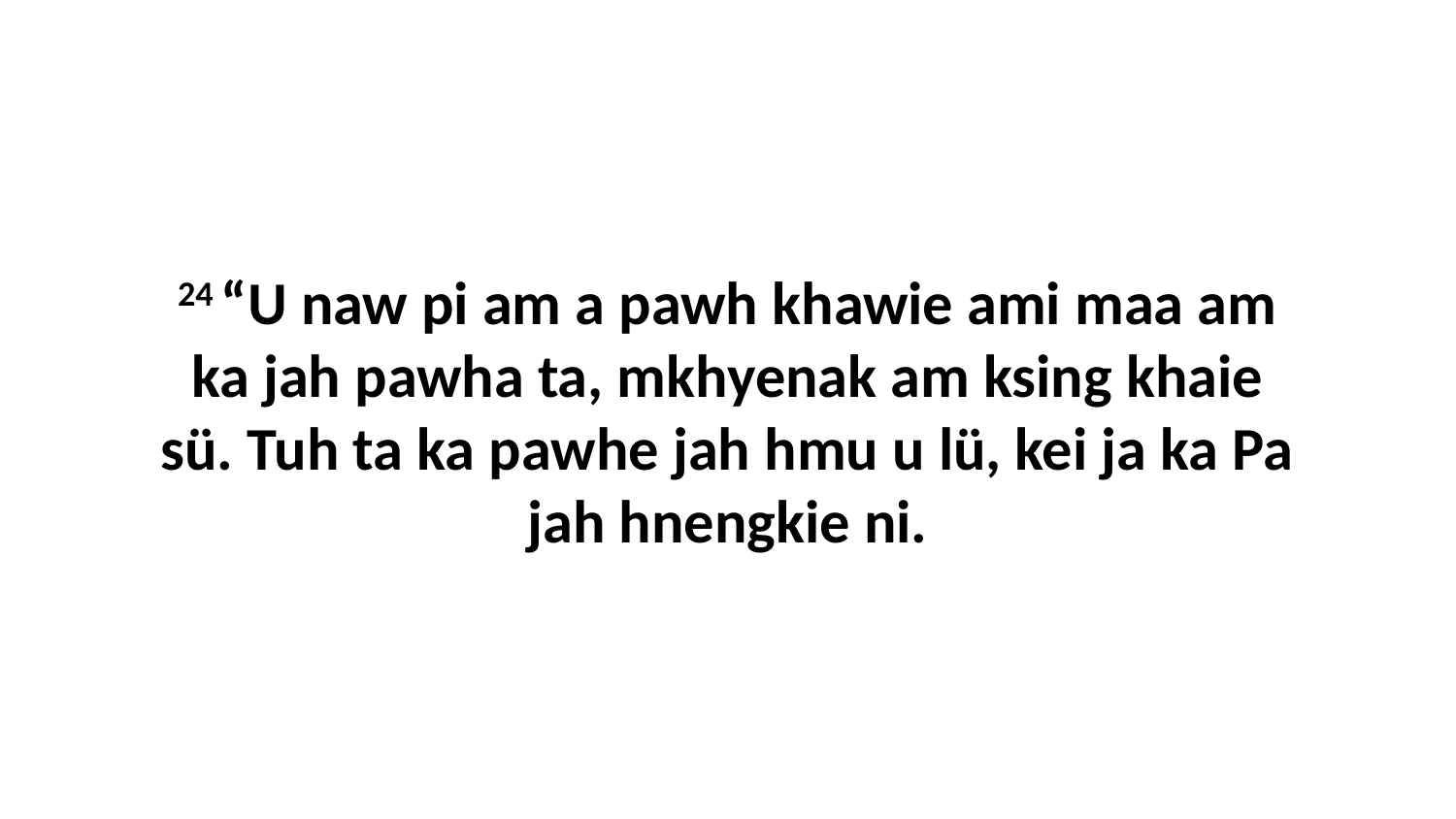

24 “U naw pi am a pawh khawie ami maa am ka jah pawha ta, mkhyenak am ksing khaie sü. Tuh ta ka pawhe jah hmu u lü, kei ja ka Pa jah hnengkie ni.